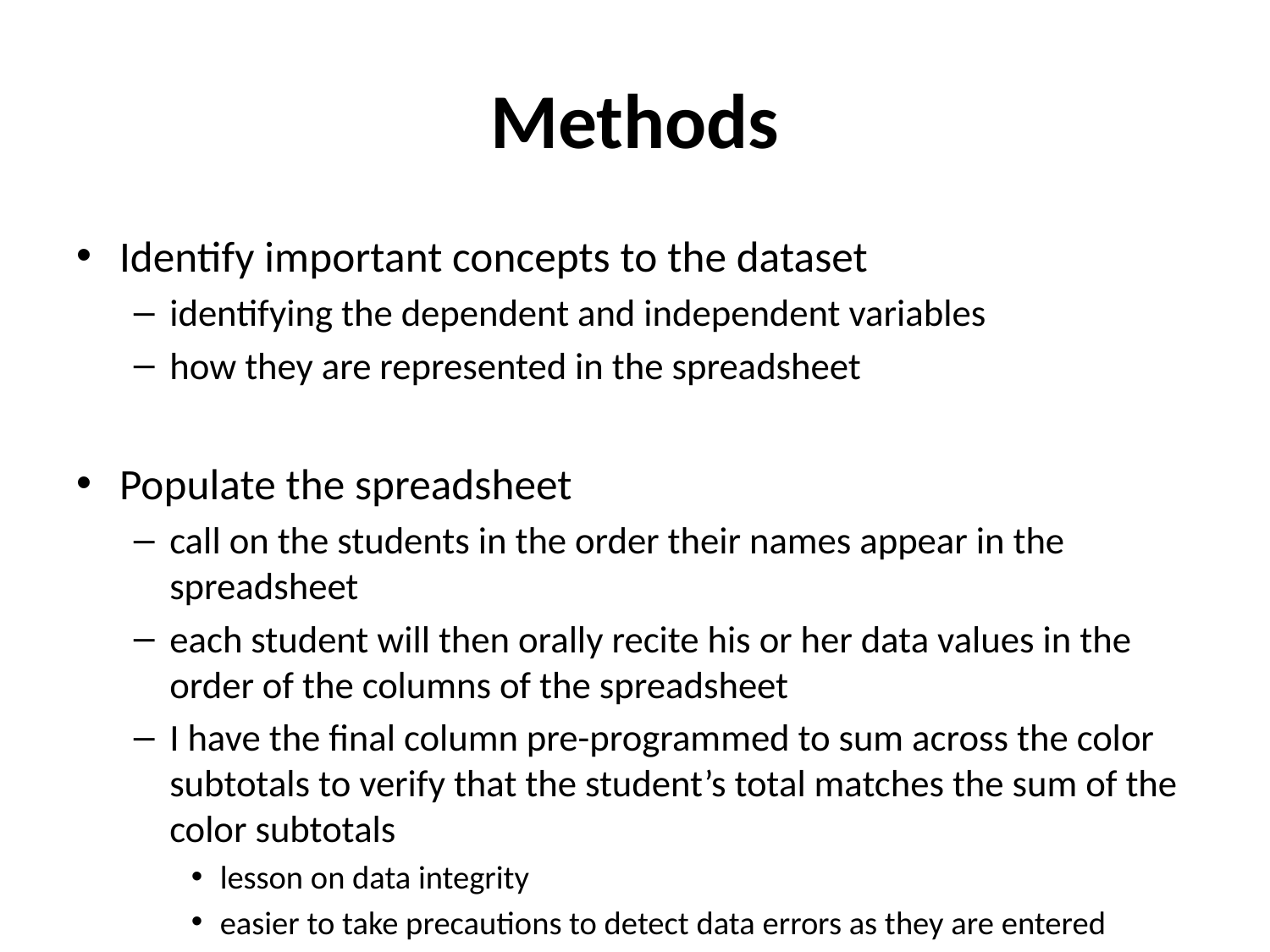

# Methods
Identify important concepts to the dataset
identifying the dependent and independent variables
how they are represented in the spreadsheet

Populate the spreadsheet
call on the students in the order their names appear in the spreadsheet
each student will then orally recite his or her data values in the order of the columns of the spreadsheet
I have the final column pre-programmed to sum across the color subtotals to verify that the student’s total matches the sum of the color subtotals
lesson on data integrity
easier to take precautions to detect data errors as they are entered